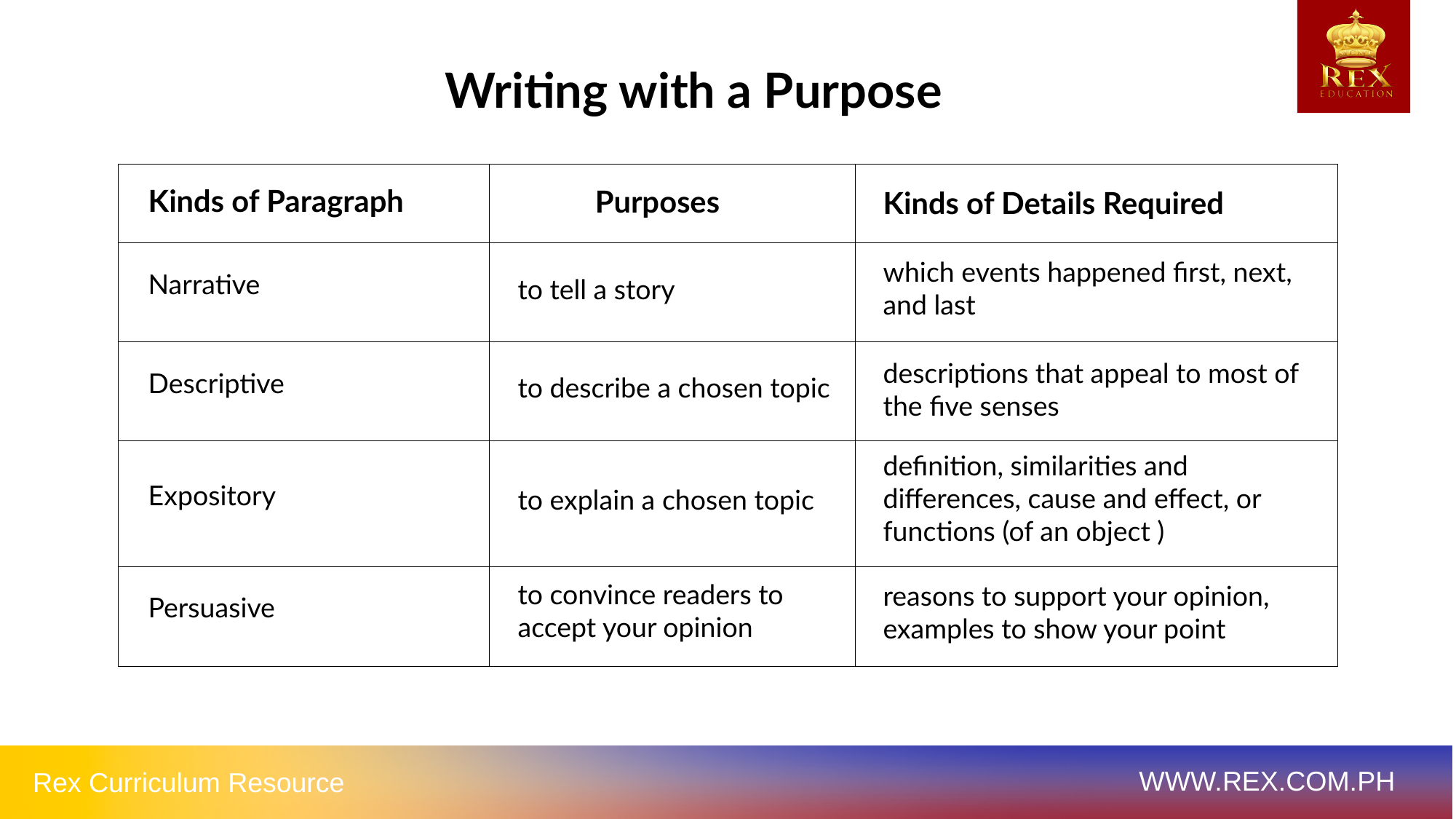

Writing with a Purpose
|  |  |  |
| --- | --- | --- |
|  |  |  |
|  |  |  |
|  |  |  |
|  |  |  |
Kinds of Paragraph
Purposes
Kinds of Details Required
which events happened first, next, and last
Narrative
to tell a story
descriptions that appeal to most of the five senses
Descriptive
to describe a chosen topic
definition, similarities and differences, cause and effect, or functions (of an object )
Expository
to explain a chosen topic
to convince readers to accept your opinion
reasons to support your opinion, examples to show your point
Persuasive